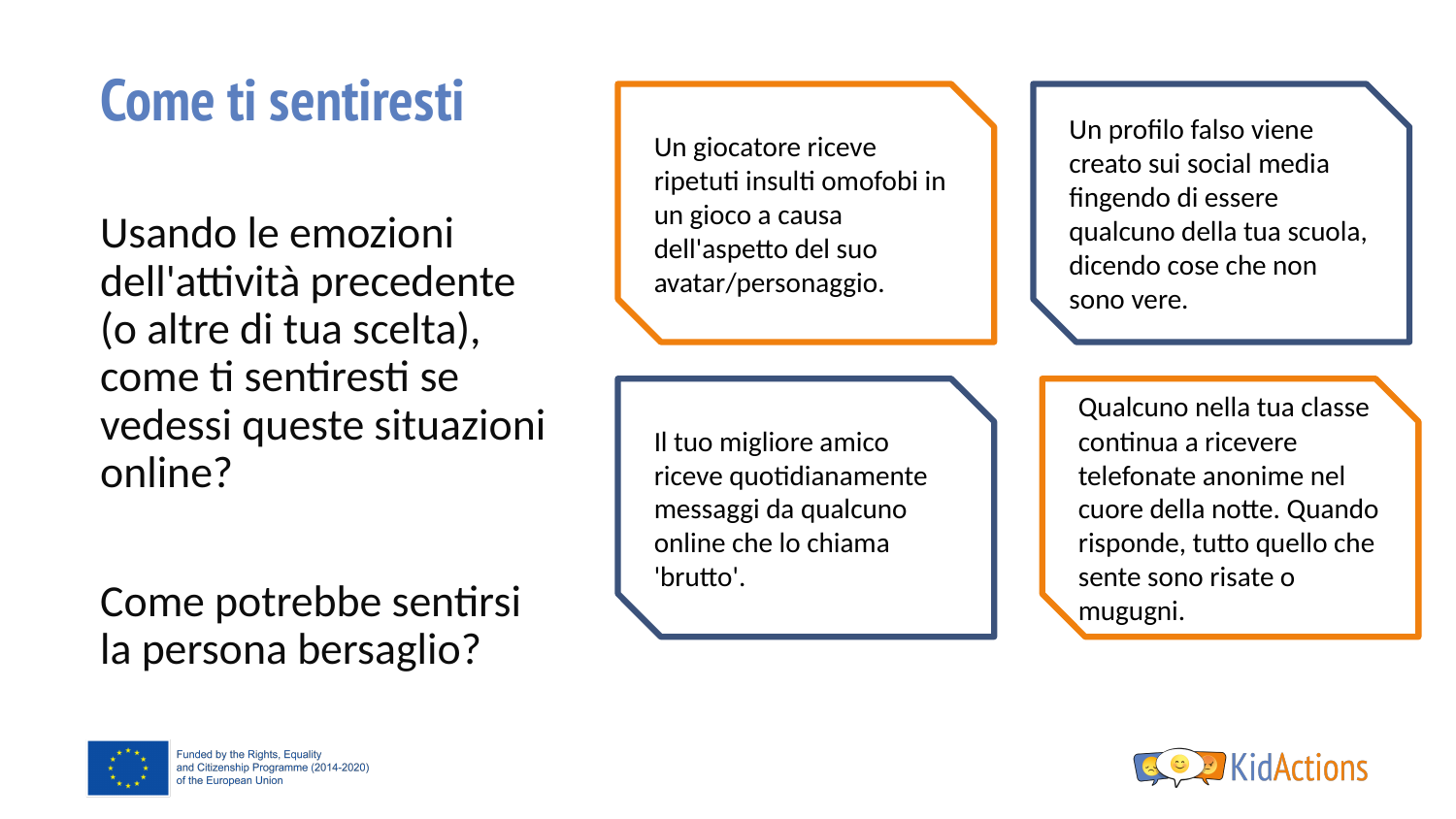

# Come ti sentiresti
Un giocatore riceve ripetuti insulti omofobi in un gioco a causa dell'aspetto del suo avatar/personaggio.
Un profilo falso viene creato sui social media fingendo di essere qualcuno della tua scuola, dicendo cose che non sono vere.
Usando le emozioni dell'attività precedente (o altre di tua scelta), come ti sentiresti se vedessi queste situazioni online?

Come potrebbe sentirsi la persona bersaglio?

Il tuo migliore amico riceve quotidianamente messaggi da qualcuno online che lo chiama 'brutto'.
Qualcuno nella tua classe continua a ricevere telefonate anonime nel cuore della notte. Quando risponde, tutto quello che sente sono risate o mugugni.